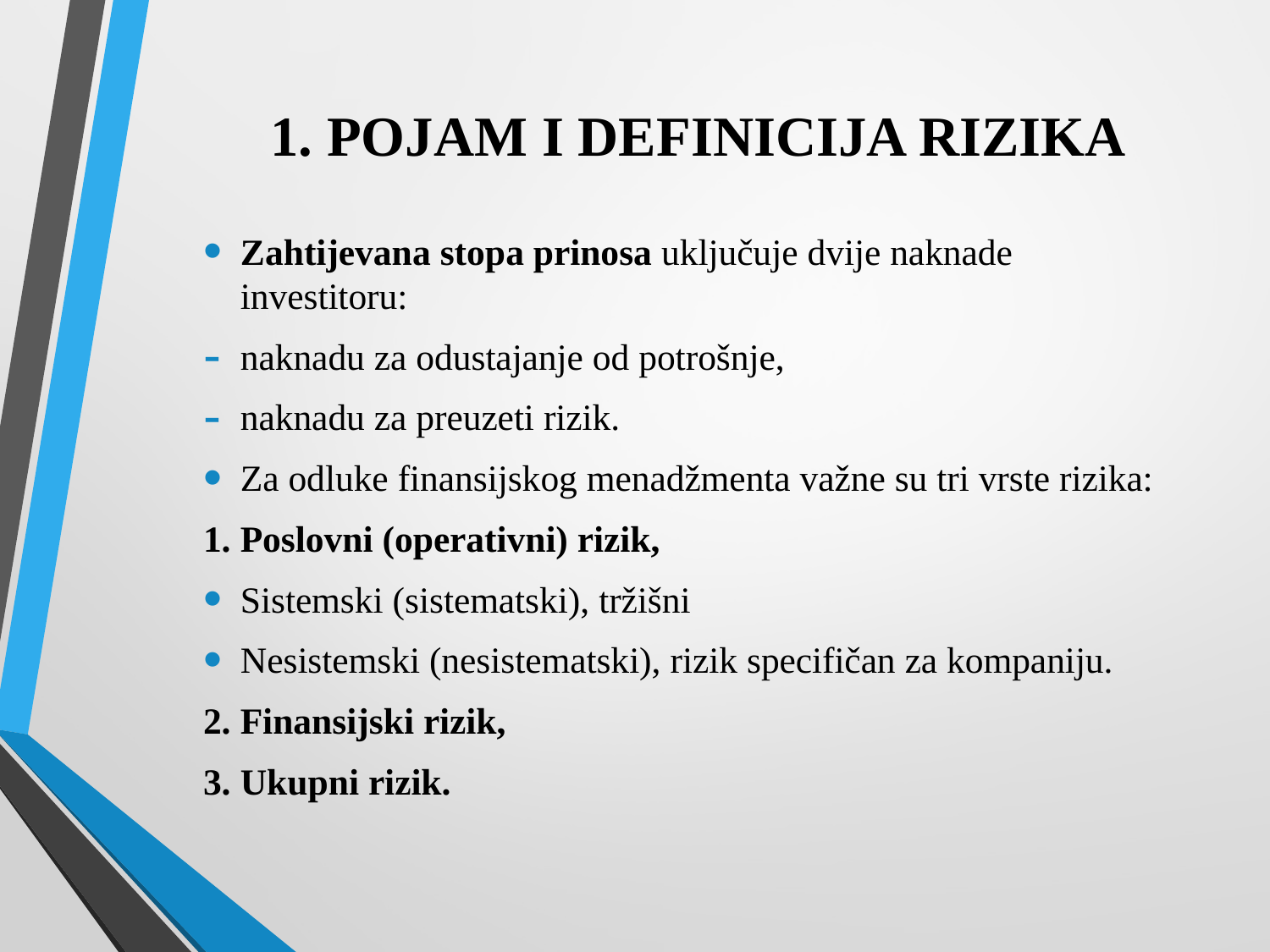

# 1. POJAM I DEFINICIJA RIZIKA
Zahtijevana stopa prinosa uključuje dvije naknade investitoru:
naknadu za odustajanje od potrošnje,
naknadu za preuzeti rizik.
Za odluke finansijskog menadžmenta važne su tri vrste rizika:
1. Poslovni (operativni) rizik,
Sistemski (sistematski), tržišni
Nesistemski (nesistematski), rizik specifičan za kompaniju.
2. Finansijski rizik,
3. Ukupni rizik.